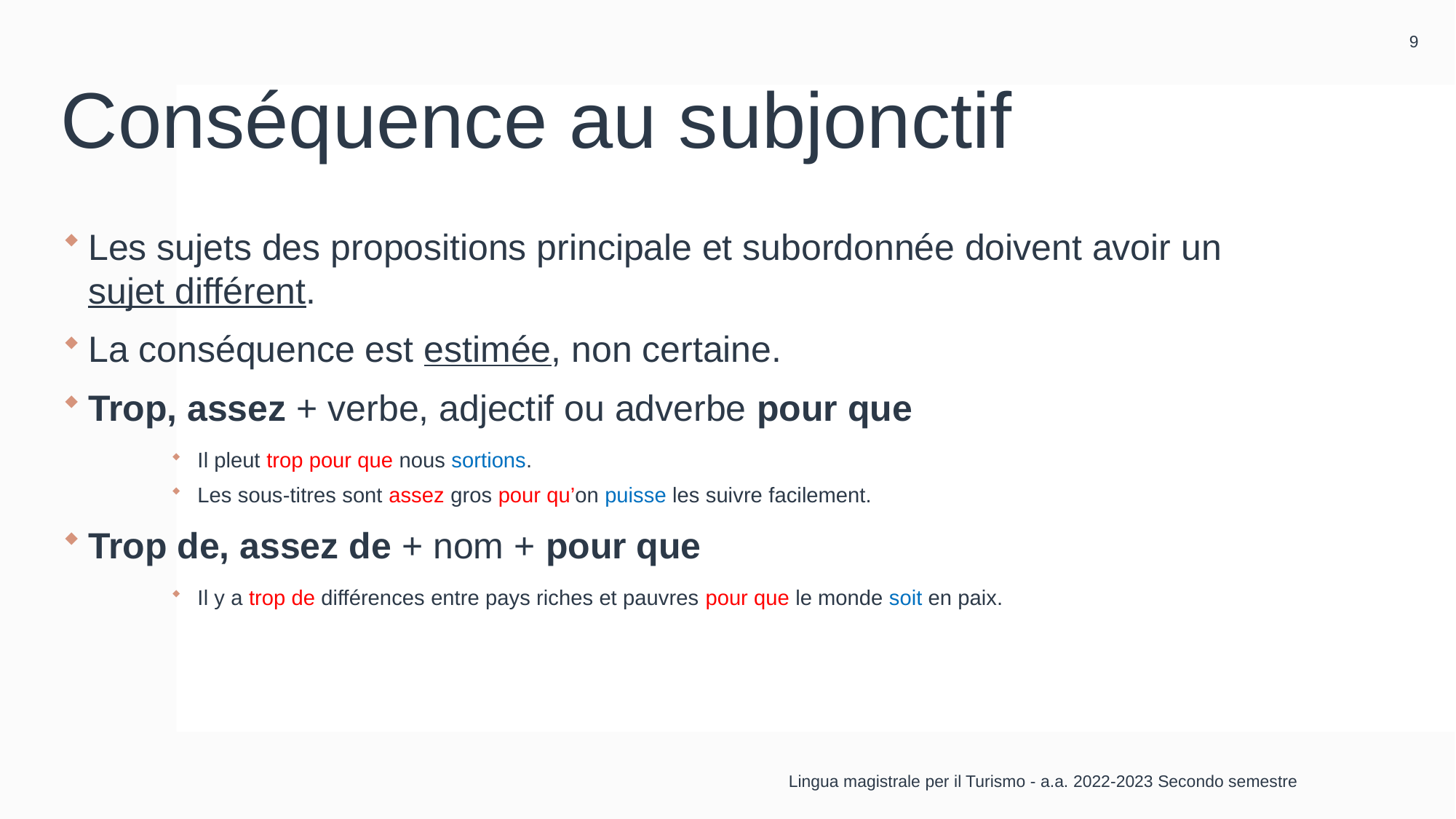

9
# Conséquence au subjonctif
Les sujets des propositions principale et subordonnée doivent avoir un sujet différent.
La conséquence est estimée, non certaine.
Trop, assez + verbe, adjectif ou adverbe pour que
Il pleut trop pour que nous sortions.
Les sous-titres sont assez gros pour qu’on puisse les suivre facilement.
Trop de, assez de + nom + pour que
Il y a trop de différences entre pays riches et pauvres pour que le monde soit en paix.

Lingua magistrale per il Turismo - a.a. 2022-2023 Secondo semestre